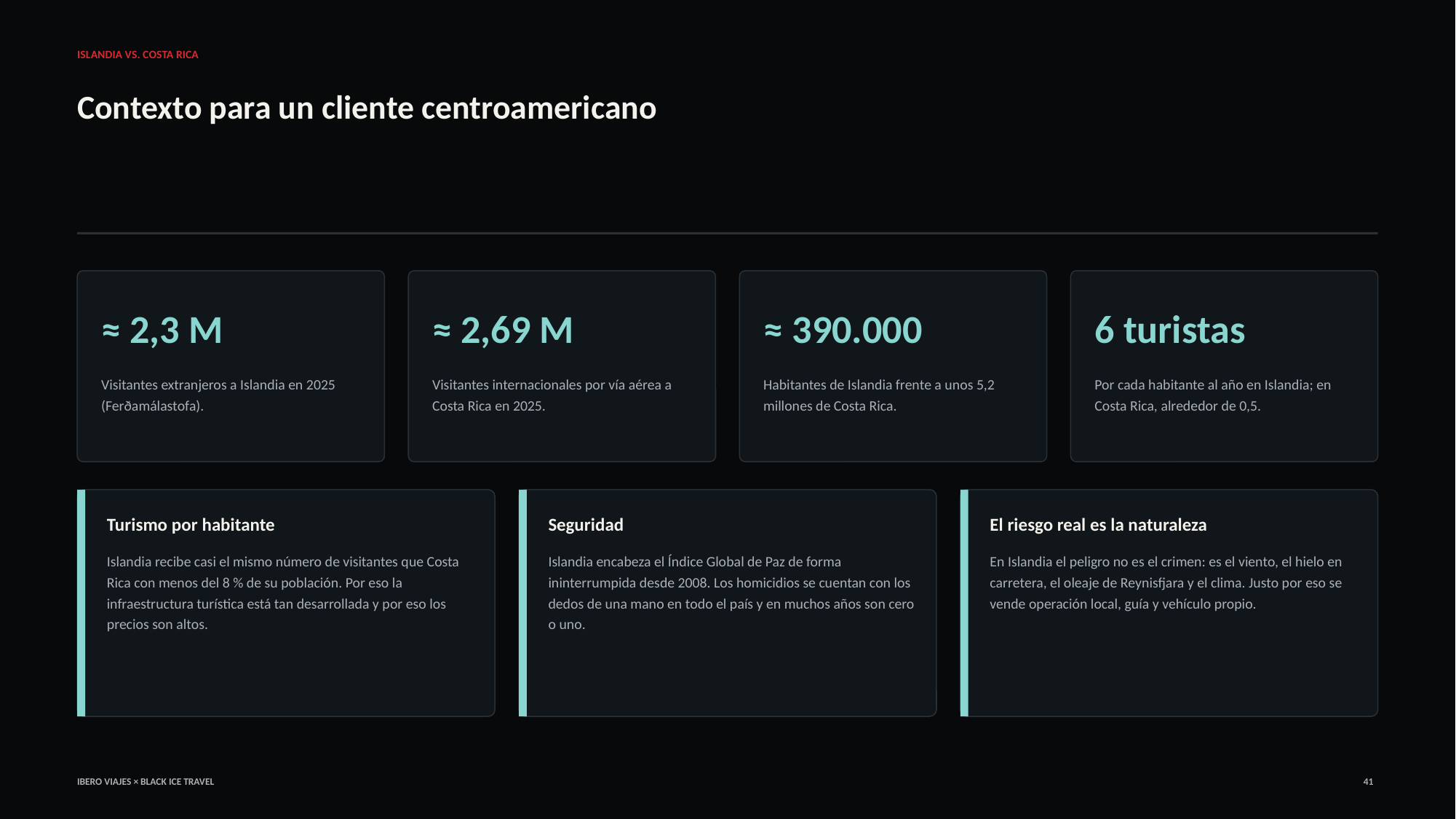

ISLANDIA VS. COSTA RICA
Contexto para un cliente centroamericano

≈ 2,3 M
≈ 2,69 M
≈ 390.000
6 turistas
Visitantes extranjeros a Islandia en 2025 (Ferðamálastofa).
Visitantes internacionales por vía aérea a Costa Rica en 2025.
Habitantes de Islandia frente a unos 5,2 millones de Costa Rica.
Por cada habitante al año en Islandia; en Costa Rica, alrededor de 0,5.

Turismo por habitante
Seguridad
El riesgo real es la naturaleza
Islandia recibe casi el mismo número de visitantes que Costa Rica con menos del 8 % de su población. Por eso la infraestructura turística está tan desarrollada y por eso los precios son altos.
Islandia encabeza el Índice Global de Paz de forma ininterrumpida desde 2008. Los homicidios se cuentan con los dedos de una mano en todo el país y en muchos años son cero o uno.
En Islandia el peligro no es el crimen: es el viento, el hielo en carretera, el oleaje de Reynisfjara y el clima. Justo por eso se vende operación local, guía y vehículo propio.
IBERO VIAJES × BLACK ICE TRAVEL
41